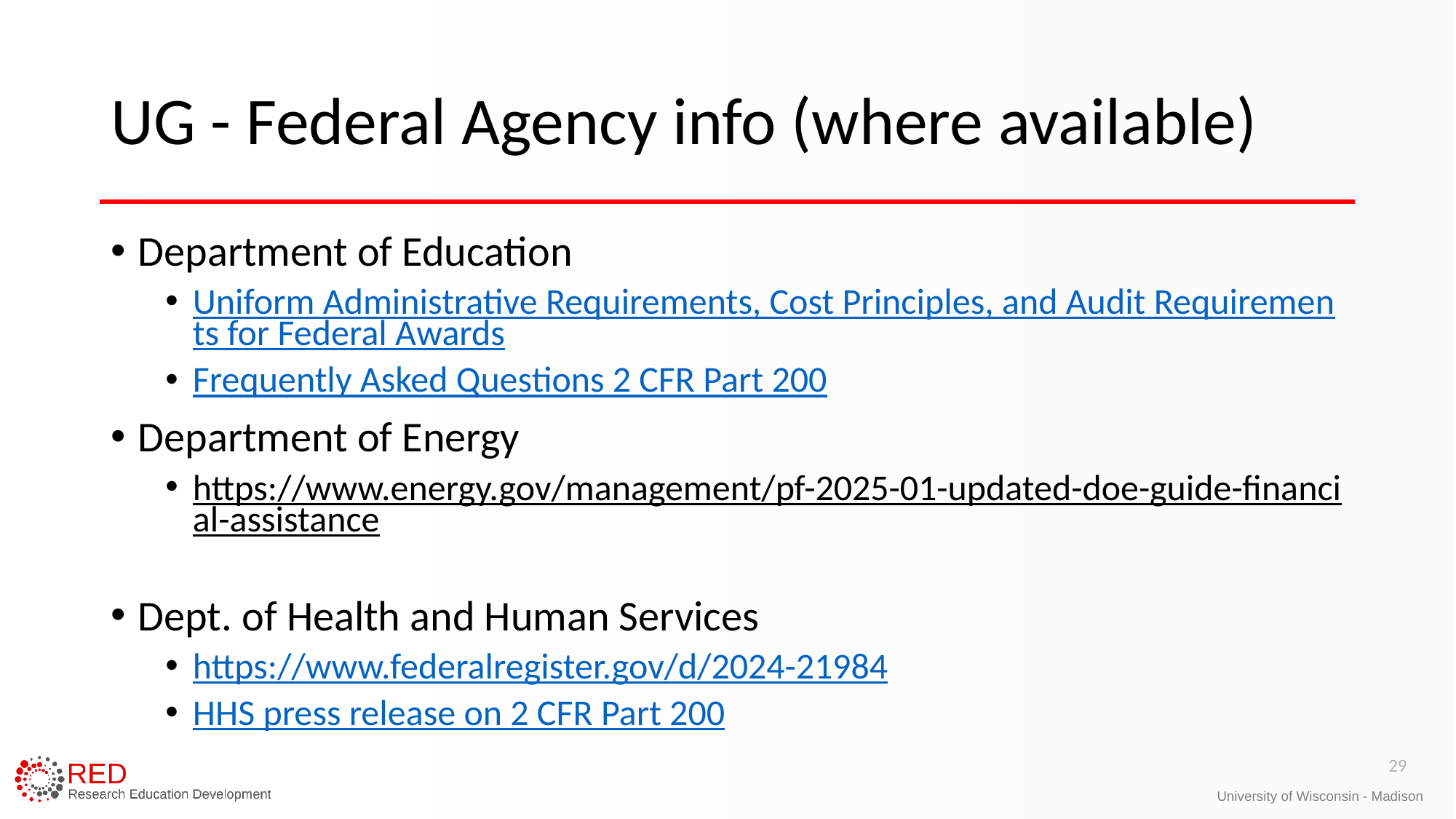

# UG - Federal Agency info (where available)
Department of Education
Uniform Administrative Requirements, Cost Principles, and Audit Requirements for Federal Awards
Frequently Asked Questions 2 CFR Part 200
Department of Energy
https://www.energy.gov/management/pf-2025-01-updated-doe-guide-financial-assistance
Dept. of Health and Human Services
https://www.federalregister.gov/d/2024-21984
HHS press release on 2 CFR Part 200
29